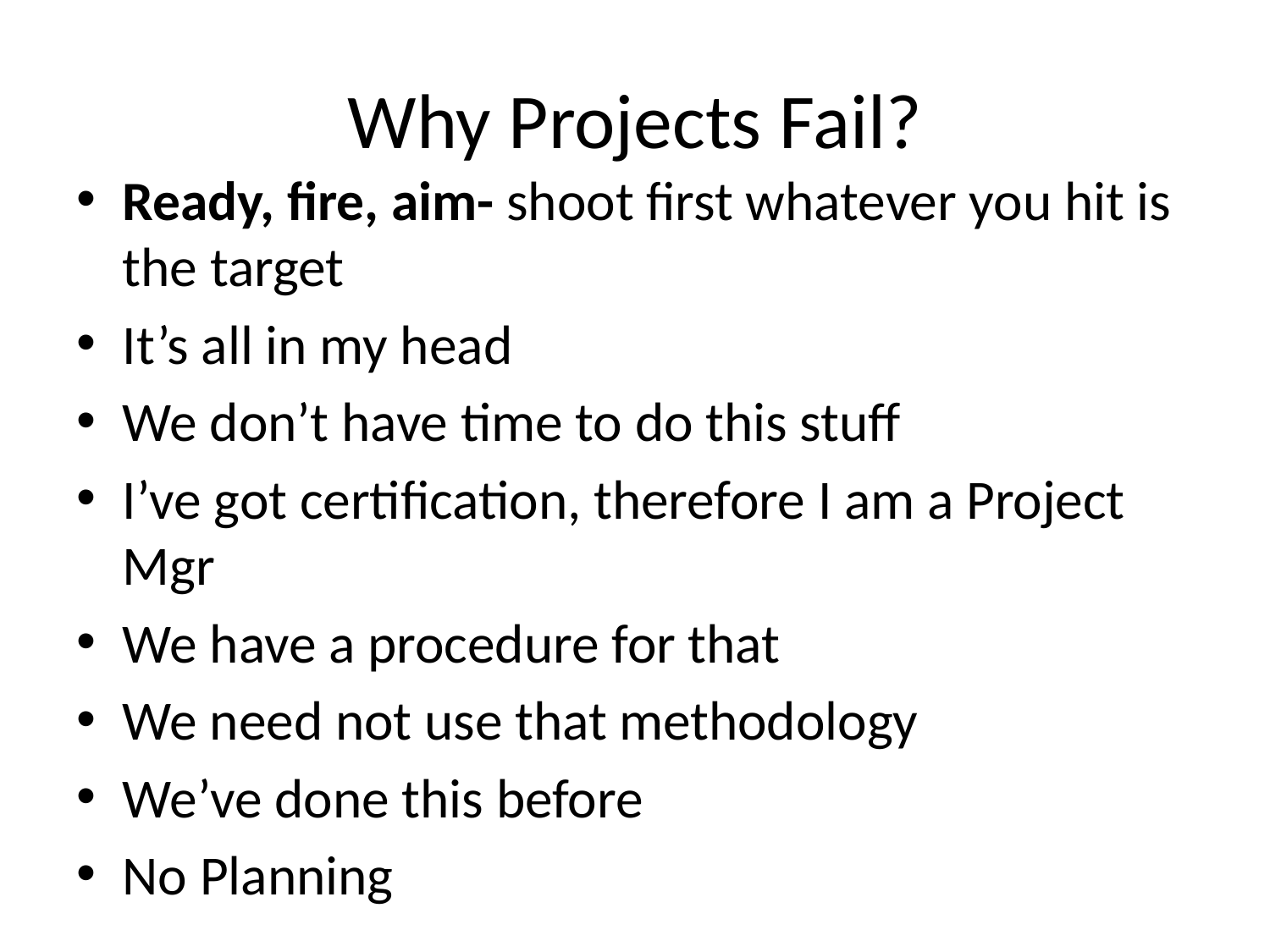

# Why Projects Fail?
Ready, fire, aim- shoot first whatever you hit is the target
It’s all in my head
We don’t have time to do this stuff
I’ve got certification, therefore I am a Project Mgr
We have a procedure for that
We need not use that methodology
We’ve done this before
No Planning